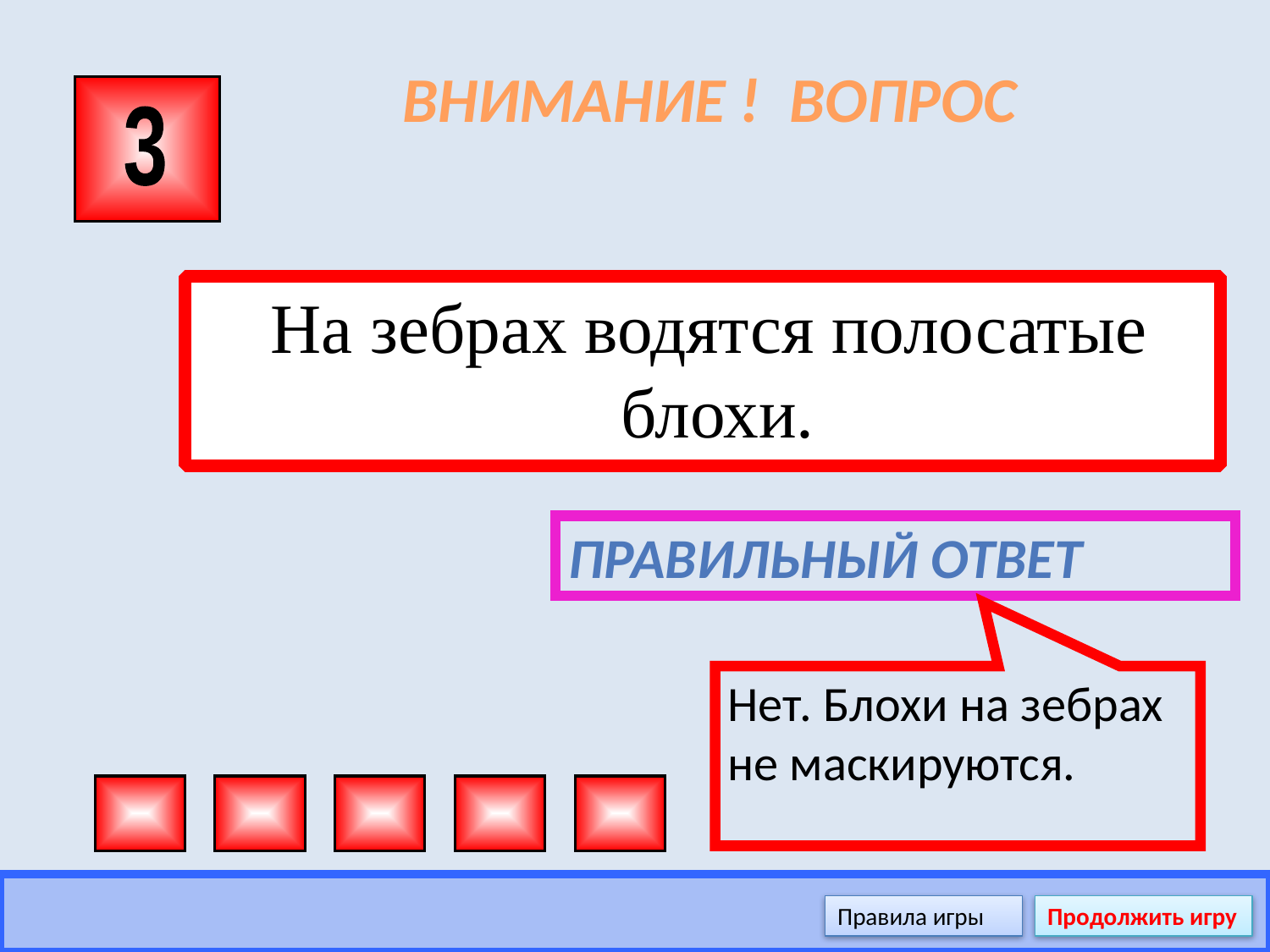

# ВНИМАНИЕ !  ВОПРОС

3
 На зебрах водятся полосатые блохи.
Правильный ответ
Нет. Блохи на зебрах не маскируются.

Правила игры
Продолжить игру